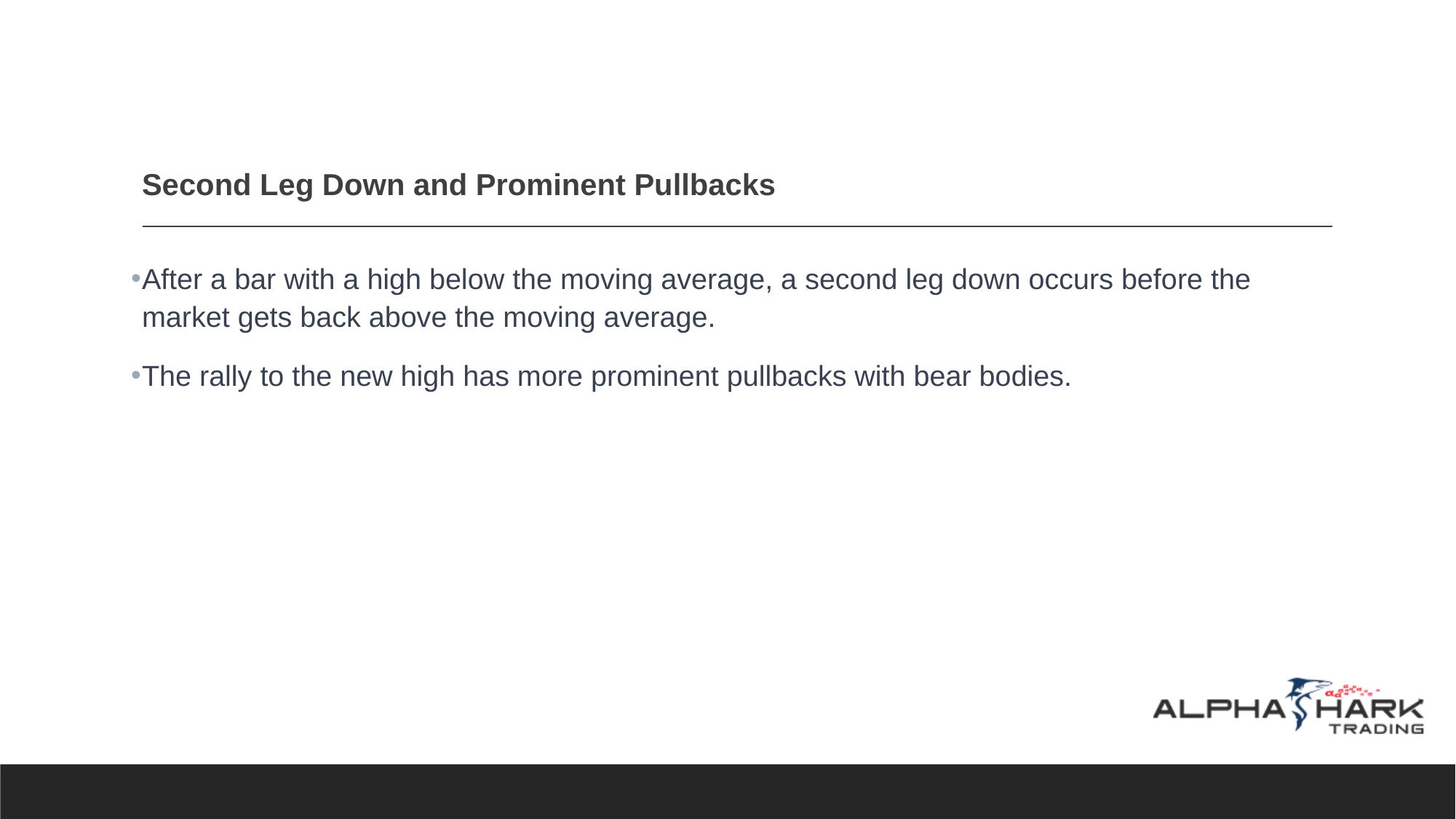

# Second Leg Down and Prominent Pullbacks
After a bar with a high below the moving average, a second leg down occurs before the market gets back above the moving average.
The rally to the new high has more prominent pullbacks with bear bodies.